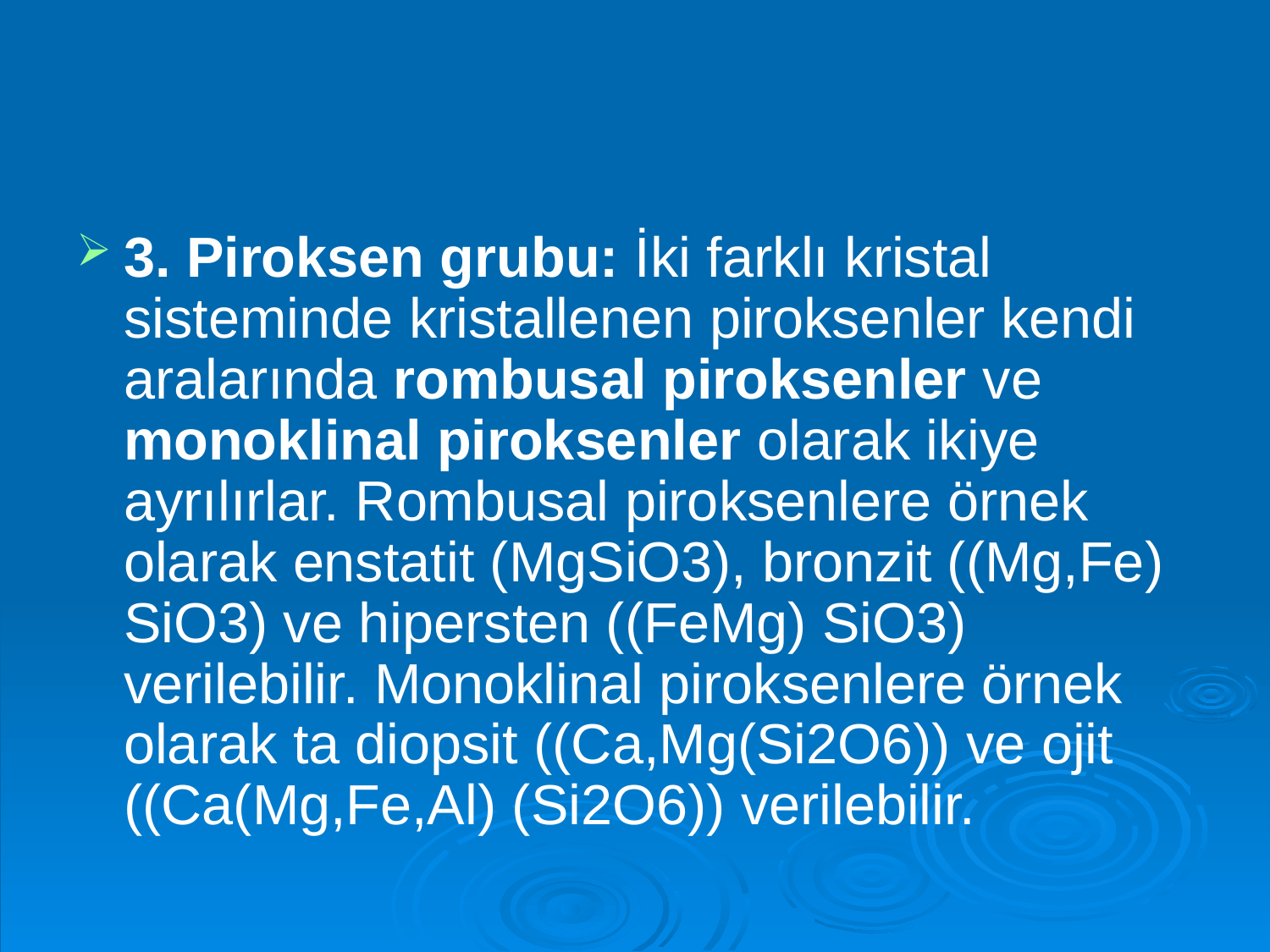

#
3. Piroksen grubu: İki farklı kristal sisteminde kristallenen piroksenler kendi aralarında rombusal piroksenler ve monoklinal piroksenler olarak ikiye ayrılırlar. Rombusal piroksenlere örnek olarak enstatit (MgSiO3), bronzit ((Mg,Fe) SiO3) ve hipersten ((FeMg) SiO3) verilebilir. Monoklinal piroksenlere örnek olarak ta diopsit ((Ca,Mg(Si2O6)) ve ojit ((Ca(Mg,Fe,Al) (Si2O6)) verilebilir.